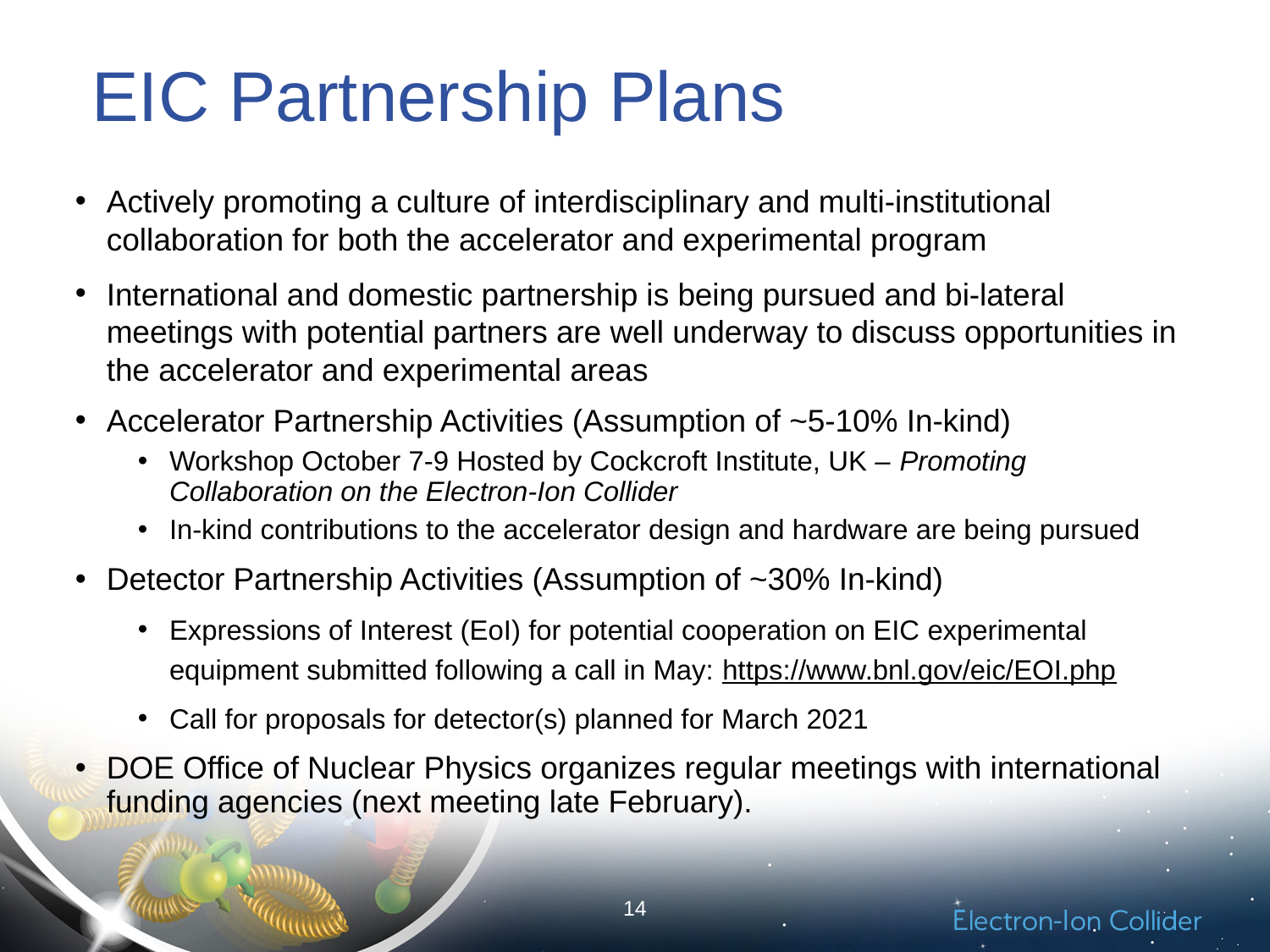

# EIC Partnership Plans
Actively promoting a culture of interdisciplinary and multi-institutional collaboration for both the accelerator and experimental program
International and domestic partnership is being pursued and bi-lateral meetings with potential partners are well underway to discuss opportunities in the accelerator and experimental areas
Accelerator Partnership Activities (Assumption of ~5-10% In-kind)
Workshop October 7-9 Hosted by Cockcroft Institute, UK – Promoting Collaboration on the Electron-Ion Collider
In-kind contributions to the accelerator design and hardware are being pursued
Detector Partnership Activities (Assumption of ~30% In-kind)
Expressions of Interest (EoI) for potential cooperation on EIC experimental equipment submitted following a call in May: https://www.bnl.gov/eic/EOI.php
Call for proposals for detector(s) planned for March 2021
DOE Office of Nuclear Physics organizes regular meetings with international funding agencies (next meeting late February).

14